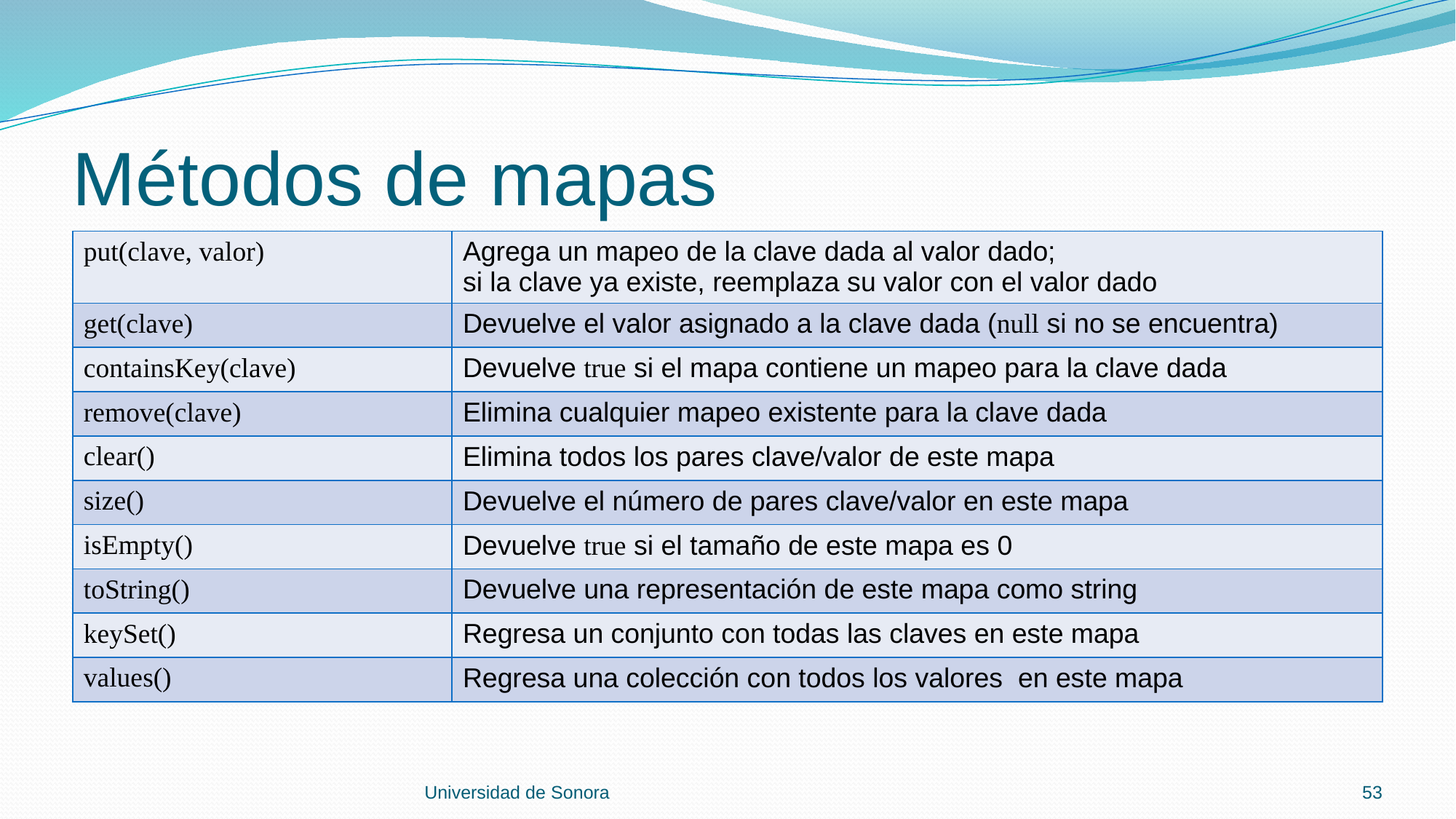

# Métodos de mapas
| put(clave, valor) | Agrega un mapeo de la clave dada al valor dado; si la clave ya existe, reemplaza su valor con el valor dado |
| --- | --- |
| get(clave) | Devuelve el valor asignado a la clave dada (null si no se encuentra) |
| containsKey(clave) | Devuelve true si el mapa contiene un mapeo para la clave dada |
| remove(clave) | Elimina cualquier mapeo existente para la clave dada |
| clear() | Elimina todos los pares clave/valor de este mapa |
| size() | Devuelve el número de pares clave/valor en este mapa |
| isEmpty() | Devuelve true si el tamaño de este mapa es 0 |
| toString() | Devuelve una representación de este mapa como string |
| keySet() | Regresa un conjunto con todas las claves en este mapa |
| values() | Regresa una colección con todos los valores en este mapa |
Universidad de Sonora
53